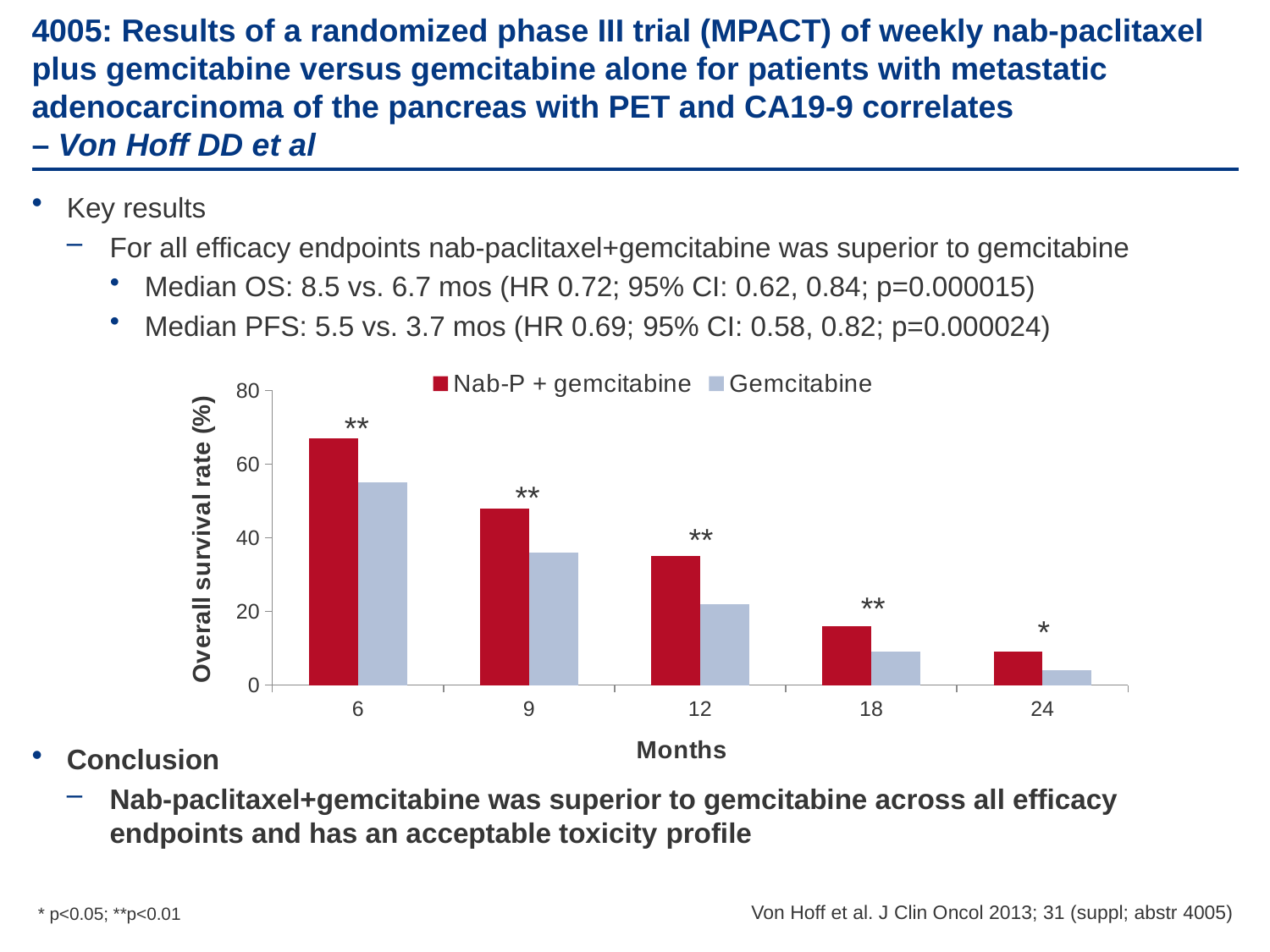

# 4005: Results of a randomized phase III trial (MPACT) of weekly nab-paclitaxel plus gemcitabine versus gemcitabine alone for patients with metastatic adenocarcinoma of the pancreas with PET and CA19-9 correlates – Von Hoff DD et al
Key results
For all efficacy endpoints nab-paclitaxel+gemcitabine was superior to gemcitabine
Median OS: 8.5 vs. 6.7 mos (HR 0.72; 95% CI: 0.62, 0.84; p=0.000015)
Median PFS: 5.5 vs. 3.7 mos (HR 0.69; 95% CI: 0.58, 0.82; p=0.000024)

Conclusion
Nab-paclitaxel+gemcitabine was superior to gemcitabine across all efficacy endpoints and has an acceptable toxicity profile

### Chart

| Category | Nab-P + gemcitabine | Gemcitabine |
|---|---|---|
| 6 | 67.0 | 55.0 |
| 9 | 48.0 | 36.0 |
| 12 | 35.0 | 22.0 |
| 18 | 16.0 | 9.0 |
| 24 | 9.0 | 4.0 |
**
**
**
**
*
Von Hoff et al. J Clin Oncol 2013; 31 (suppl; abstr 4005)
* p<0.05; **p<0.01